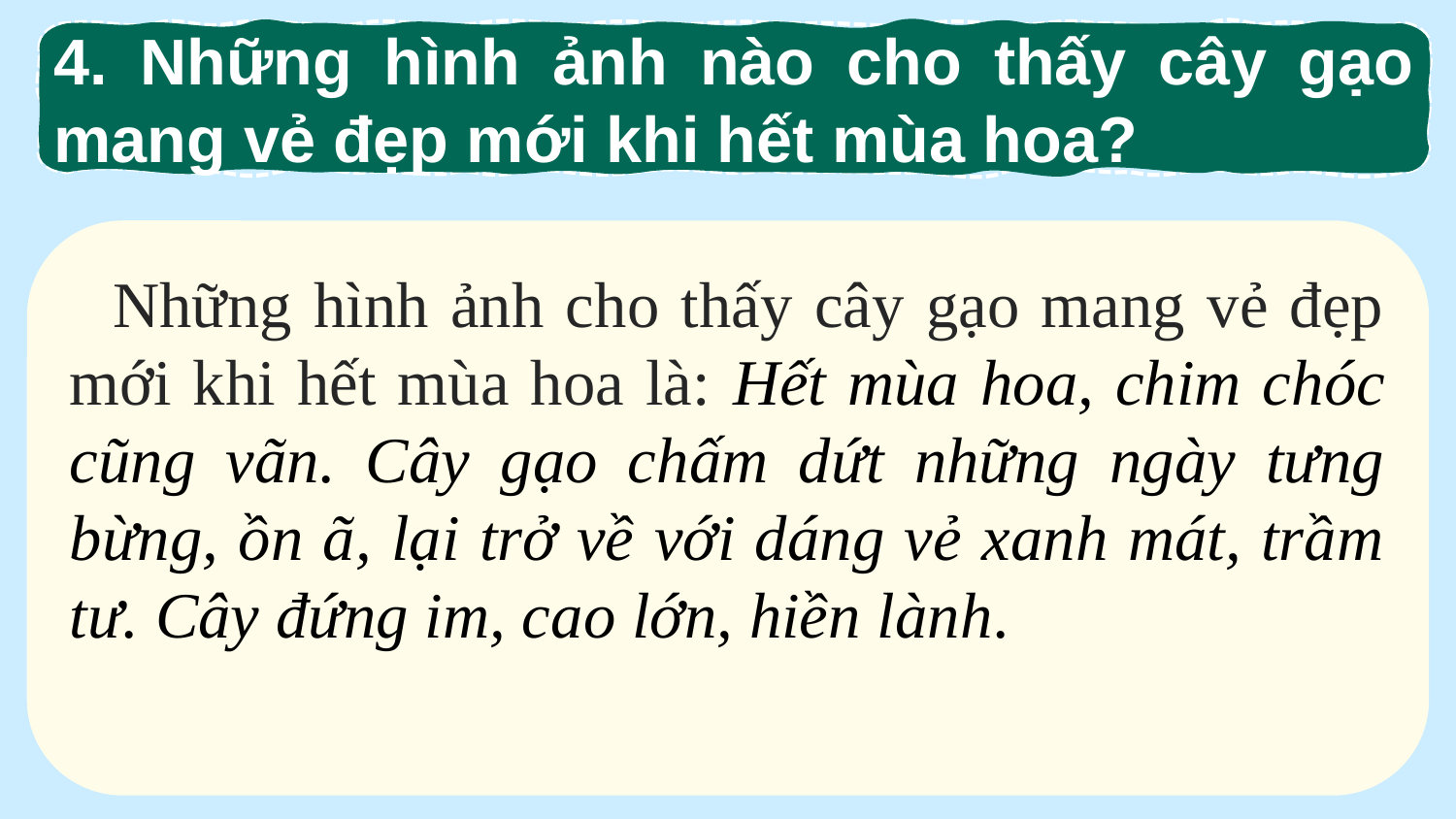

4. Những hình ảnh nào cho thấy cây gạo mang vẻ đẹp mới khi hết mùa hoa?
  Những hình ảnh cho thấy cây gạo mang vẻ đẹp mới khi hết mùa hoa là: Hết mùa hoa, chim chóc cũng vãn. Cây gạo chấm dứt những ngày tưng bừng, ồn ã, lại trở về với dáng vẻ xanh mát, trầm tư. Cây đứng im, cao lớn, hiền lành.